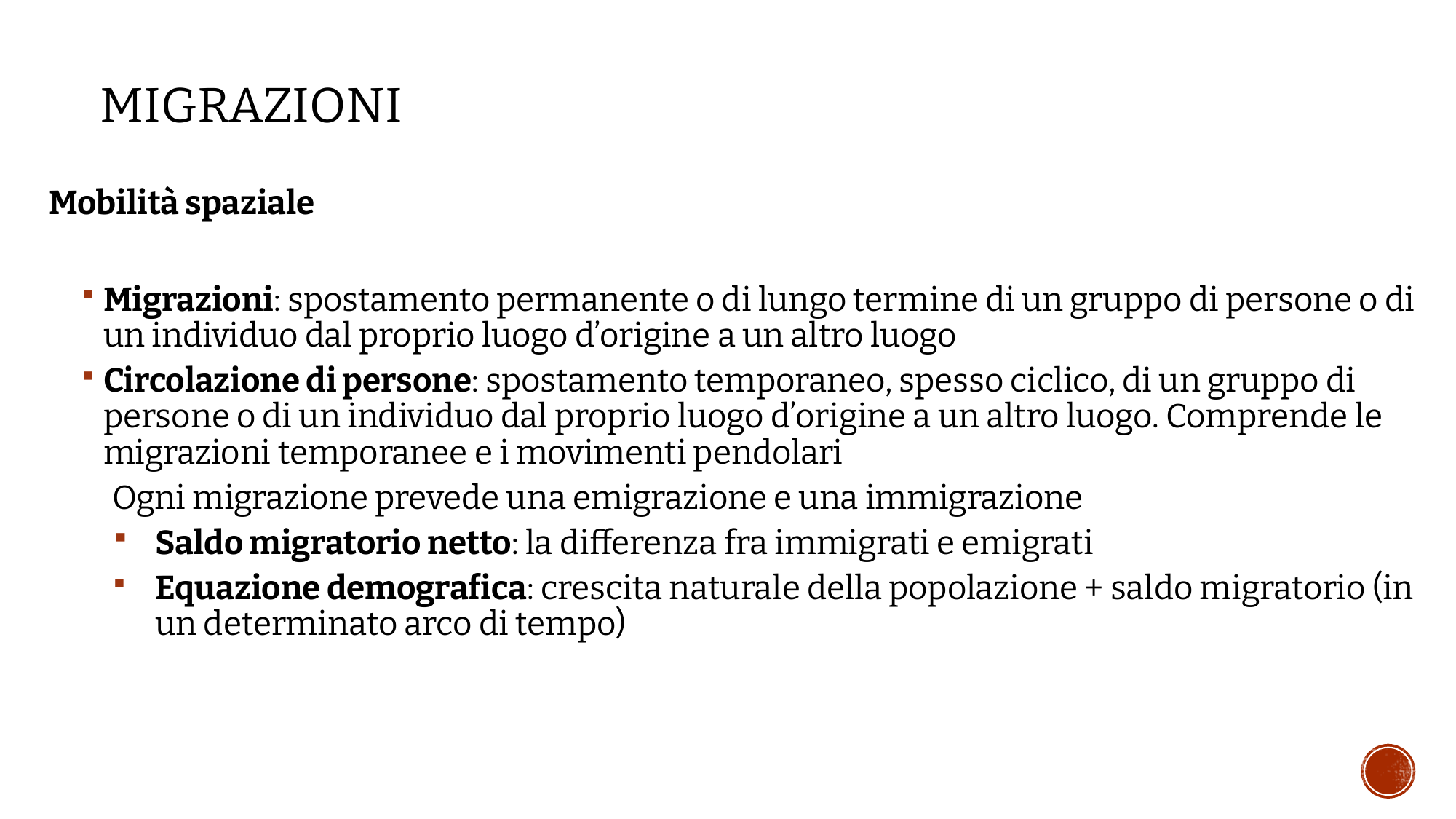

# Migrazioni
Mobilità spaziale

Migrazioni: spostamento permanente o di lungo termine di un gruppo di persone o di un individuo dal proprio luogo d’origine a un altro luogo
Circolazione di persone: spostamento temporaneo, spesso ciclico, di un gruppo di persone o di un individuo dal proprio luogo d’origine a un altro luogo. Comprende le migrazioni temporanee e i movimenti pendolari
Ogni migrazione prevede una emigrazione e una immigrazione
Saldo migratorio netto: la differenza fra immigrati e emigrati
Equazione demografica: crescita naturale della popolazione + saldo migratorio (in un determinato arco di tempo)